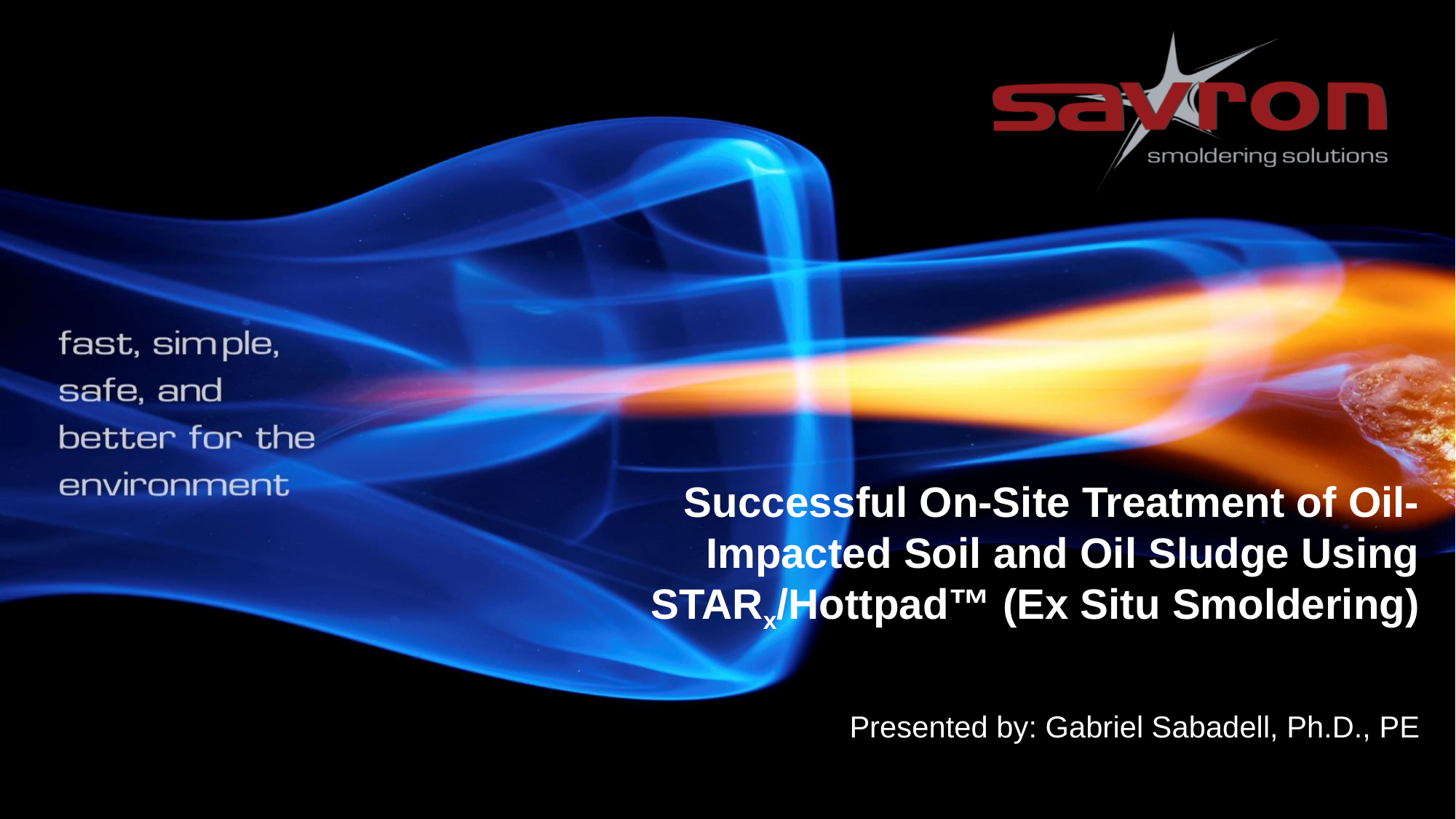

Successful On-Site Treatment of Oil-Impacted Soil and Oil Sludge Using STARx/Hottpad™ (Ex Situ Smoldering)

Presented by: Gabriel Sabadell, Ph.D., PE